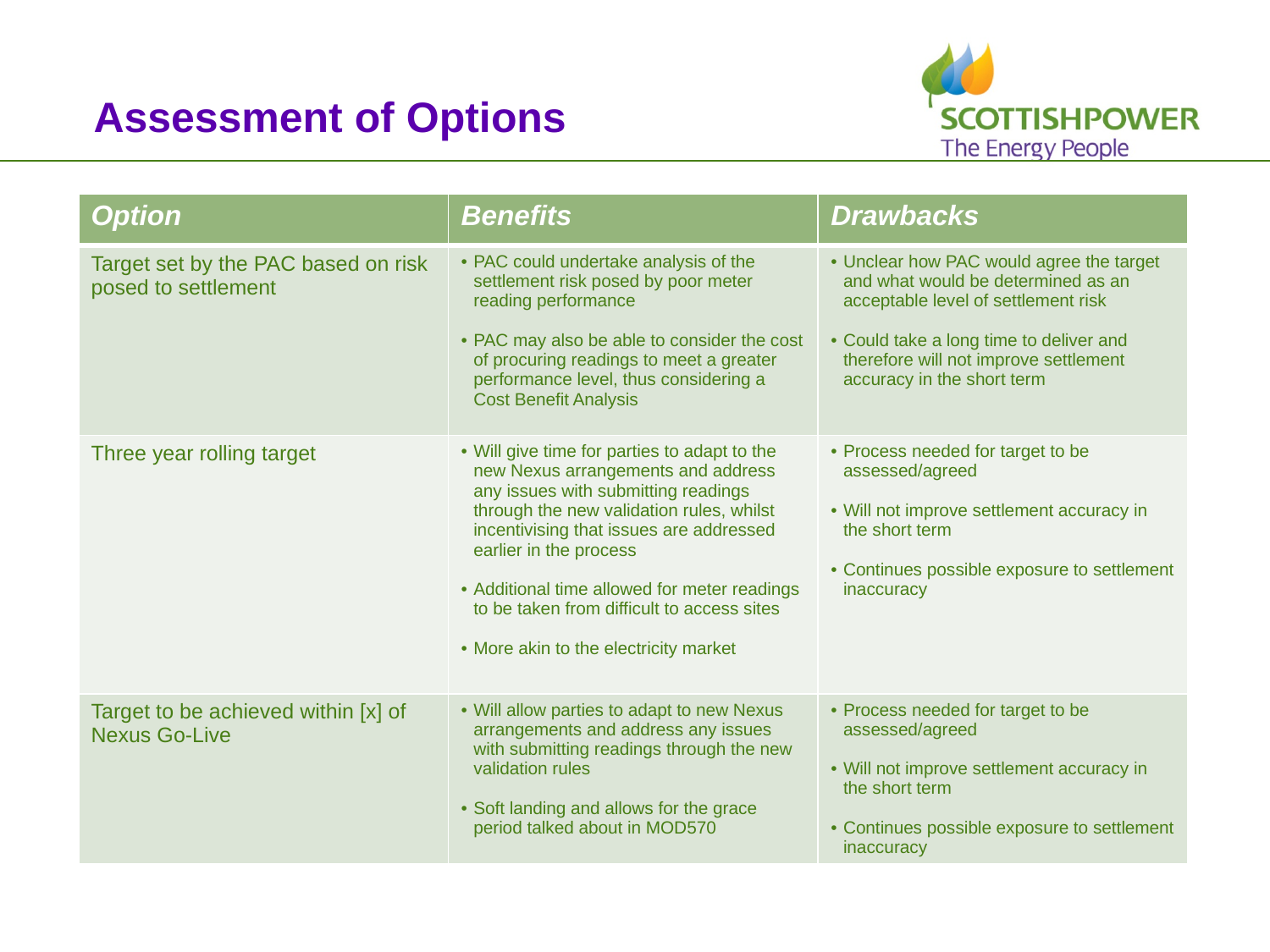

# Assessment of Options
| Option | Benefits | Drawbacks |
| --- | --- | --- |
| Target set by the PAC based on risk posed to settlement | PAC could undertake analysis of the settlement risk posed by poor meter reading performance PAC may also be able to consider the cost of procuring readings to meet a greater performance level, thus considering a Cost Benefit Analysis | Unclear how PAC would agree the target and what would be determined as an acceptable level of settlement risk Could take a long time to deliver and therefore will not improve settlement accuracy in the short term |
| Three year rolling target | Will give time for parties to adapt to the new Nexus arrangements and address any issues with submitting readings through the new validation rules, whilst incentivising that issues are addressed earlier in the process Additional time allowed for meter readings to be taken from difficult to access sites More akin to the electricity market | Process needed for target to be assessed/agreed Will not improve settlement accuracy in the short term Continues possible exposure to settlement inaccuracy |
| Target to be achieved within [x] of Nexus Go-Live | Will allow parties to adapt to new Nexus arrangements and address any issues with submitting readings through the new validation rules Soft landing and allows for the grace period talked about in MOD570 | Process needed for target to be assessed/agreed Will not improve settlement accuracy in the short term Continues possible exposure to settlement inaccuracy |